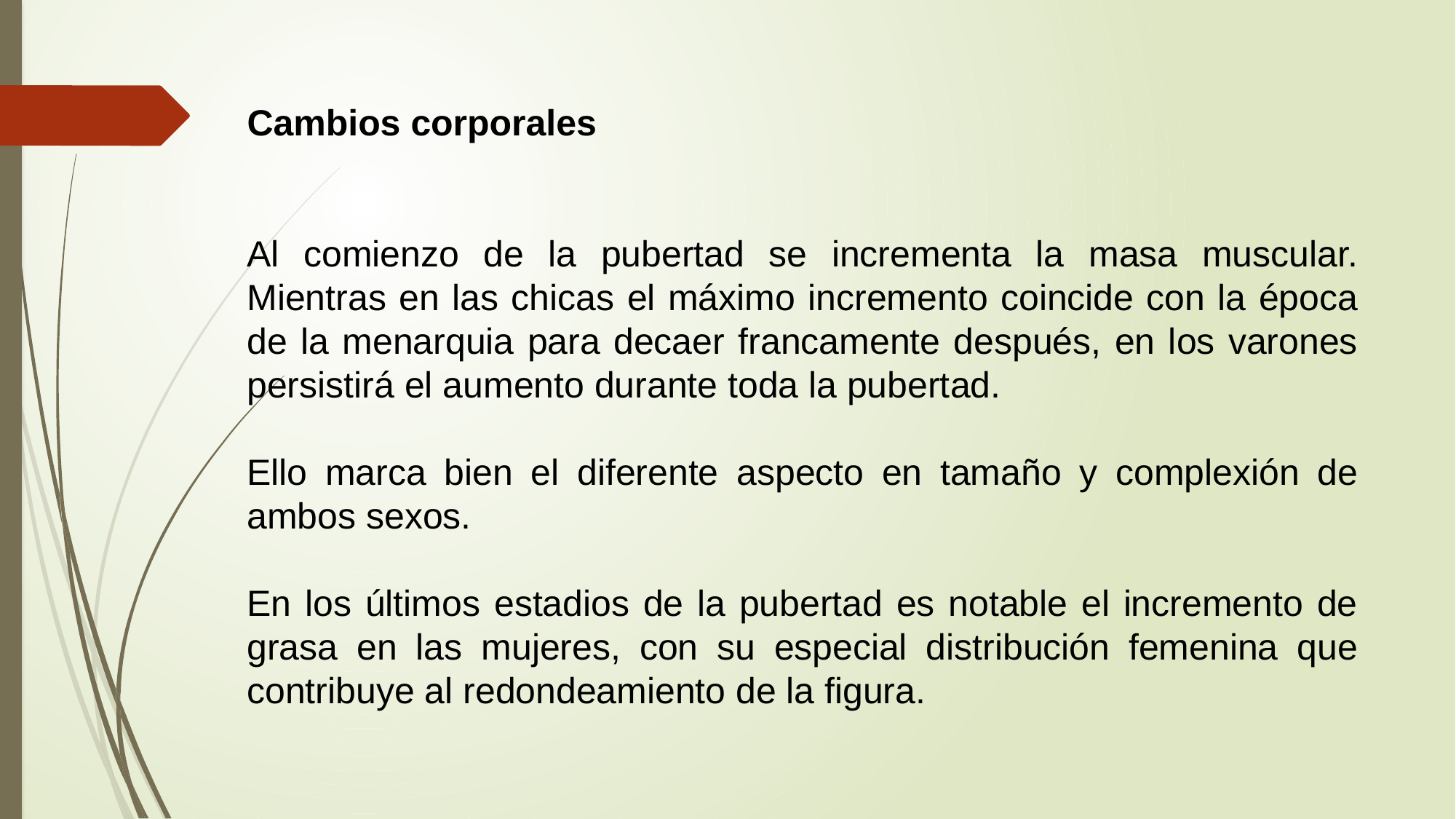

Cambios corporales

Al comienzo de la pubertad se incrementa la masa muscular. Mientras en las chicas el máximo incremento coincide con la época de la menarquia para decaer francamente después, en los varones persistirá el aumento durante toda la pubertad.

Ello marca bien el diferente aspecto en tamaño y complexión de ambos sexos.

En los últimos estadios de la pubertad es notable el incremento de grasa en las mujeres, con su especial distribución femenina que contribuye al redondeamiento de la figura.